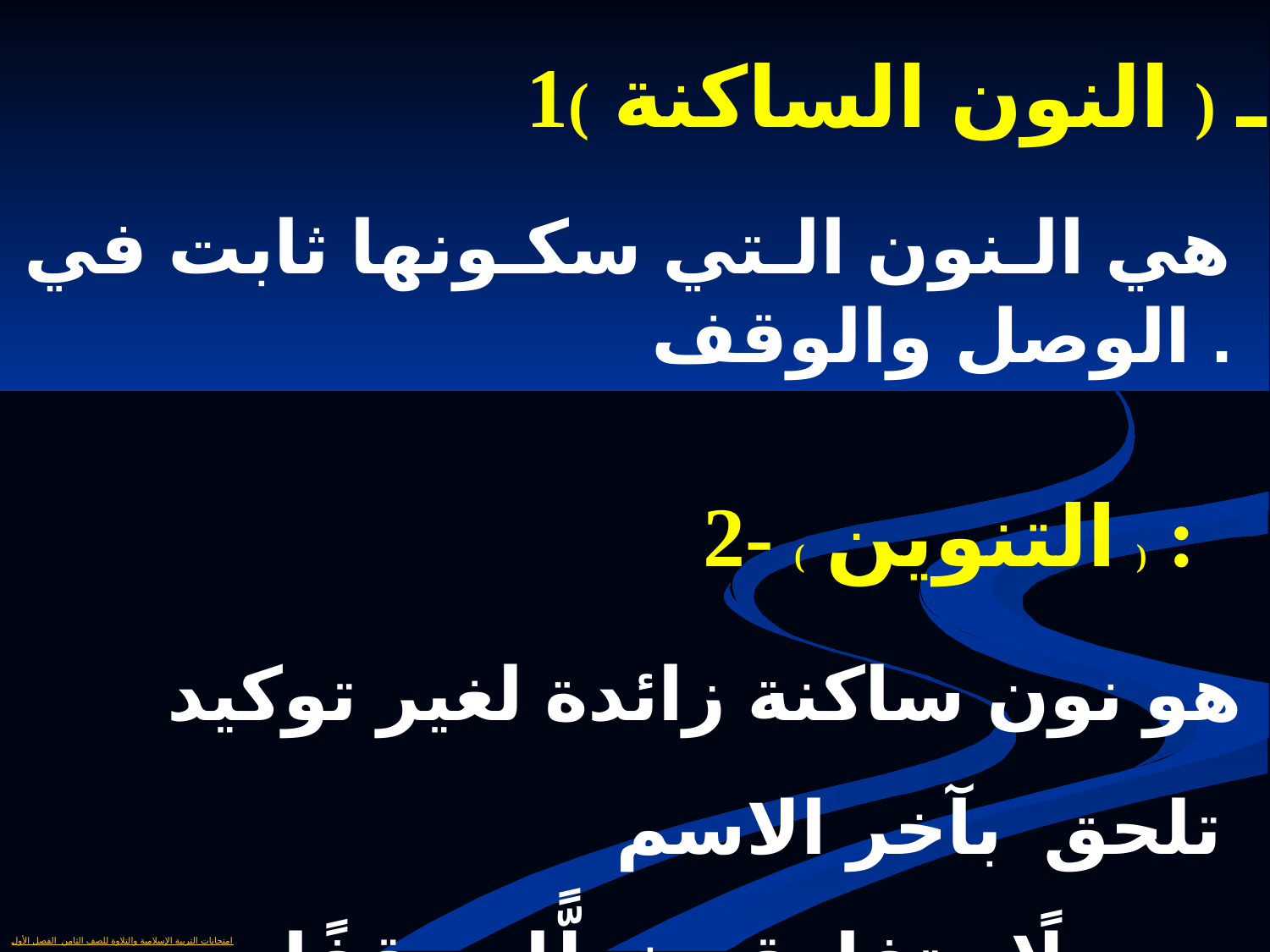

1ـ ( النون الساكنة ) :
هي الـنون الـتي سكـونها ثابت في الوصل والوقف .
2- ( التنوين ) :
هو نون ساكنة زائدة لغير توكيد تلحق  بآخر الاسم
  وصلًا وتفارقه خطًّا ووقفًا .
امتحانات التربية الإسلامية والتلاوة للصف الثامن  الفصل الأول